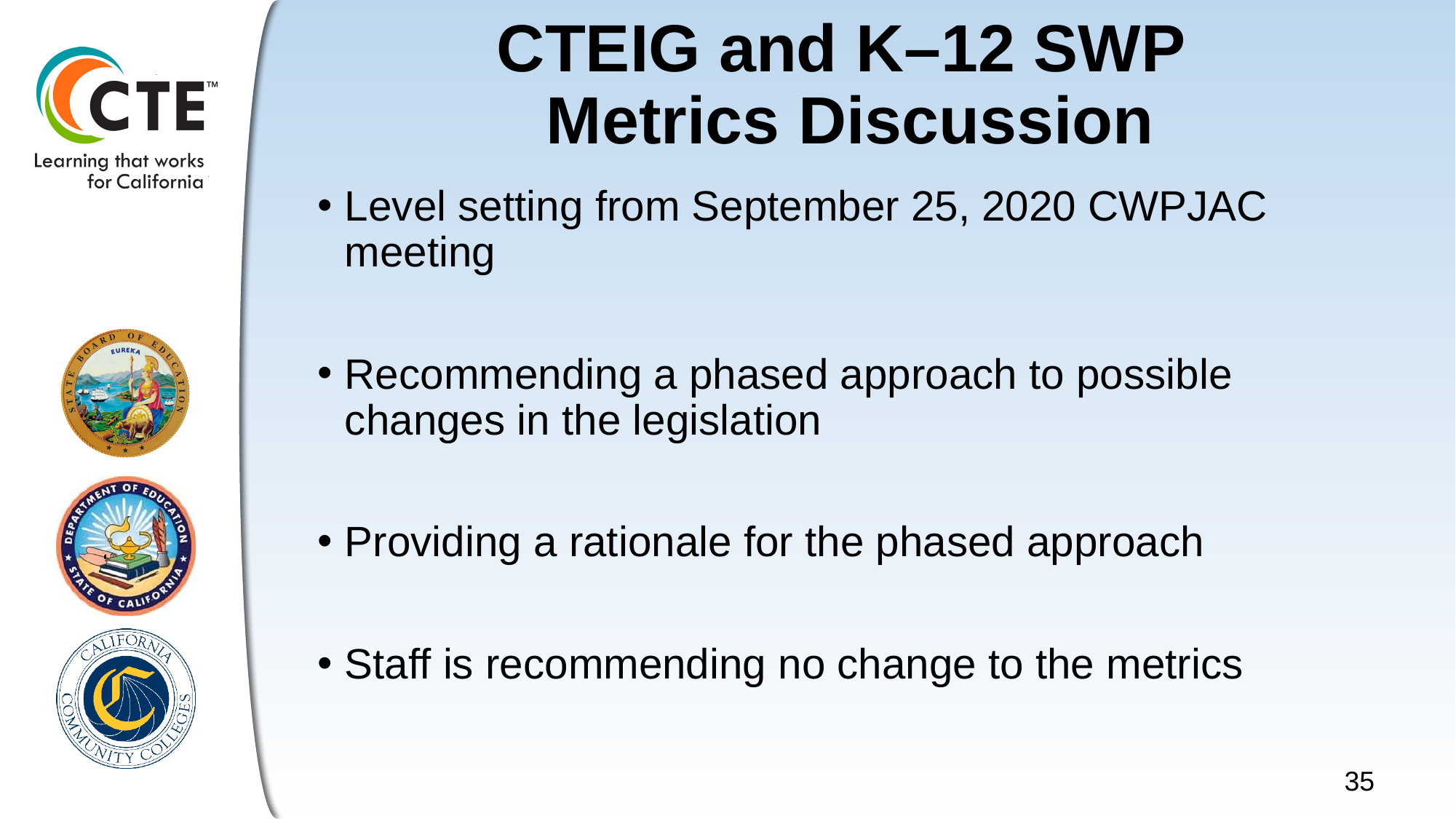

# CTEIG and K–12 SWP Metrics Discussion
Level setting from September 25, 2020 CWPJAC meeting

Recommending a phased approach to possible changes in the legislation

Providing a rationale for the phased approach

Staff is recommending no change to the metrics